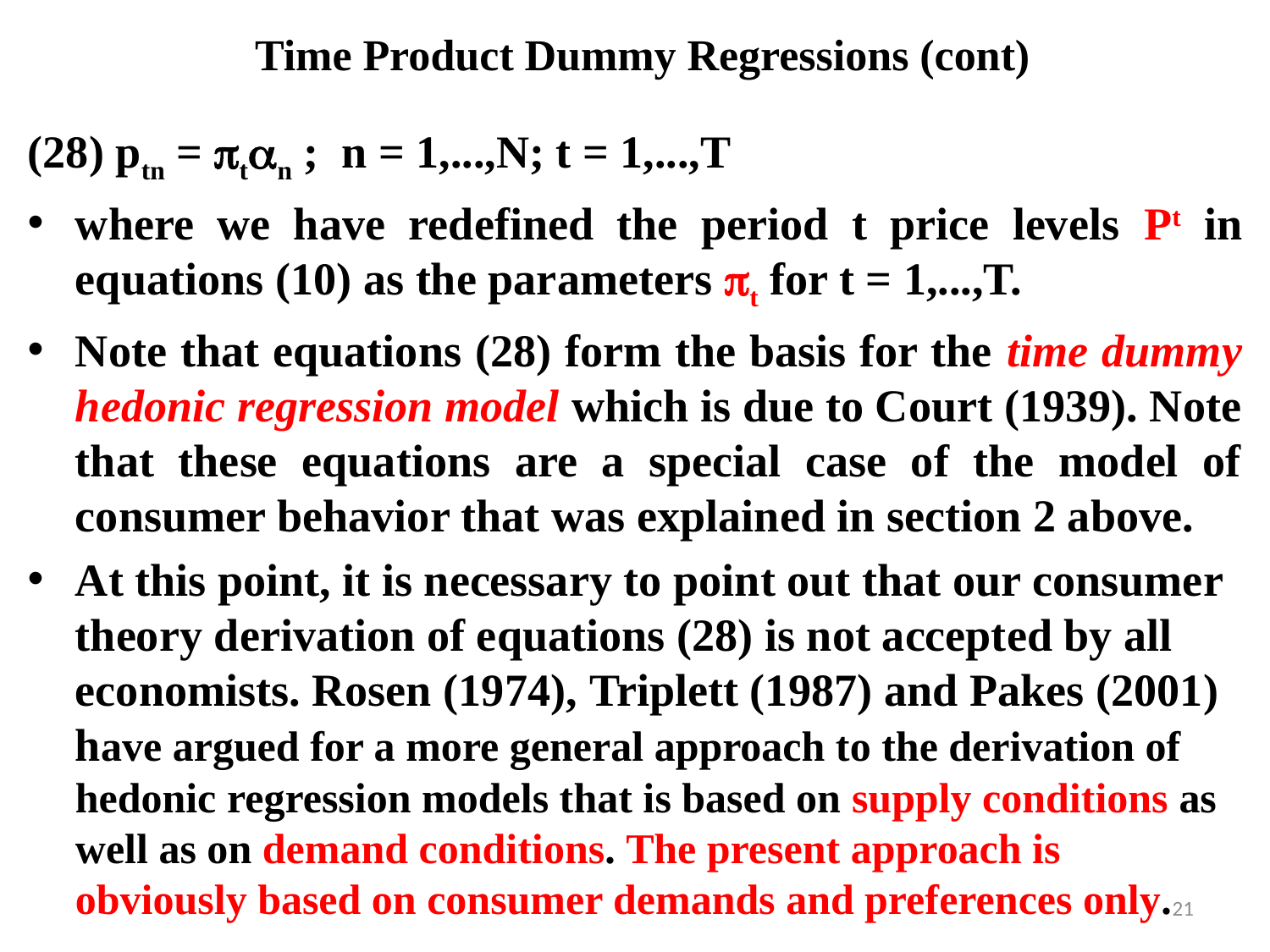

# Time Product Dummy Regressions (cont)
(28) ptn = πtαn ;  n = 1,...,N; t = 1,...,T
where we have redefined the period t price levels Pt in equations (10) as the parameters πt for t = 1,...,T.
Note that equations (28) form the basis for the time dummy hedonic regression model which is due to Court (1939). Note that these equations are a special case of the model of consumer behavior that was explained in section 2 above.
At this point, it is necessary to point out that our consumer theory derivation of equations (28) is not accepted by all economists. Rosen (1974), Triplett (1987) and Pakes (2001) have argued for a more general approach to the derivation of hedonic regression models that is based on supply conditions as well as on demand conditions. The present approach is obviously based on consumer demands and preferences only.
21